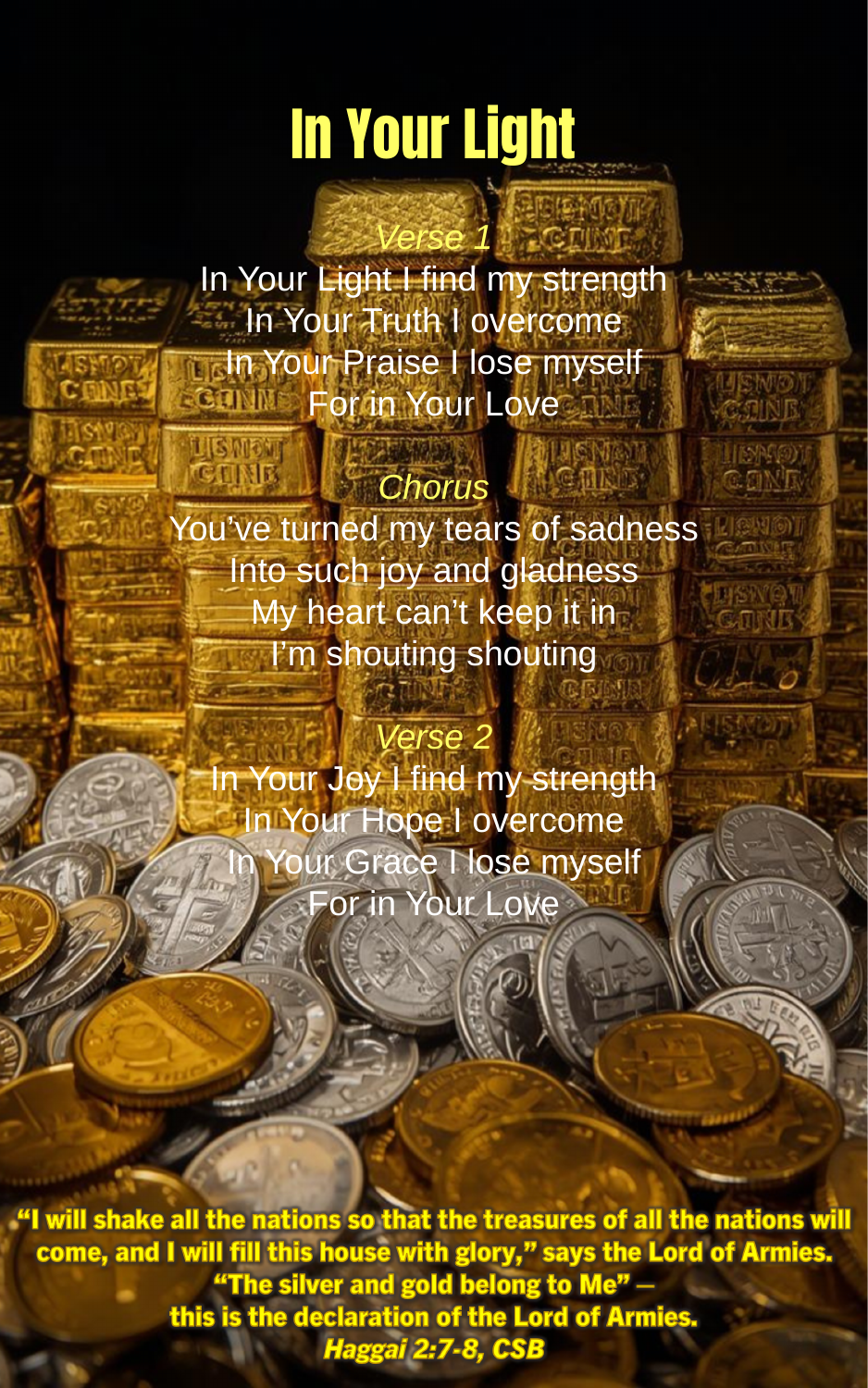

In Your Light
Verse 1
In Your Light I find my strength
In Your Truth I overcome
In Your Praise I lose myself
For in Your Love

Chorus
You’ve turned my tears of sadness
Into such joy and gladness
My heart can’t keep it in
I’m shouting shouting

Verse 2
In Your Joy I find my strength
In Your Hope I overcome
In Your Grace I lose myself
For in Your Love